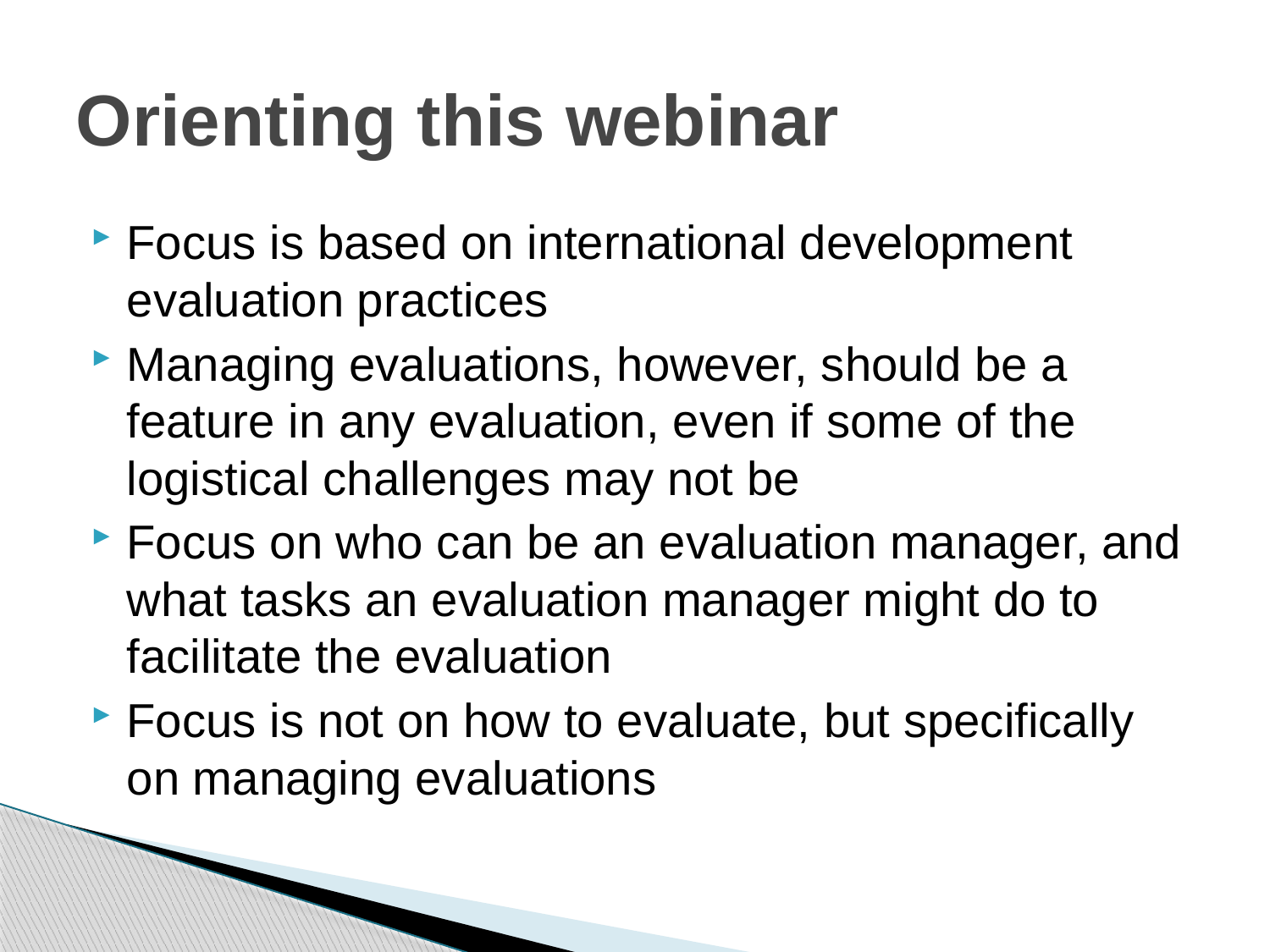

# Orienting this webinar
Focus is based on international development evaluation practices
Managing evaluations, however, should be a feature in any evaluation, even if some of the logistical challenges may not be
Focus on who can be an evaluation manager, and what tasks an evaluation manager might do to facilitate the evaluation
Focus is not on how to evaluate, but specifically on managing evaluations